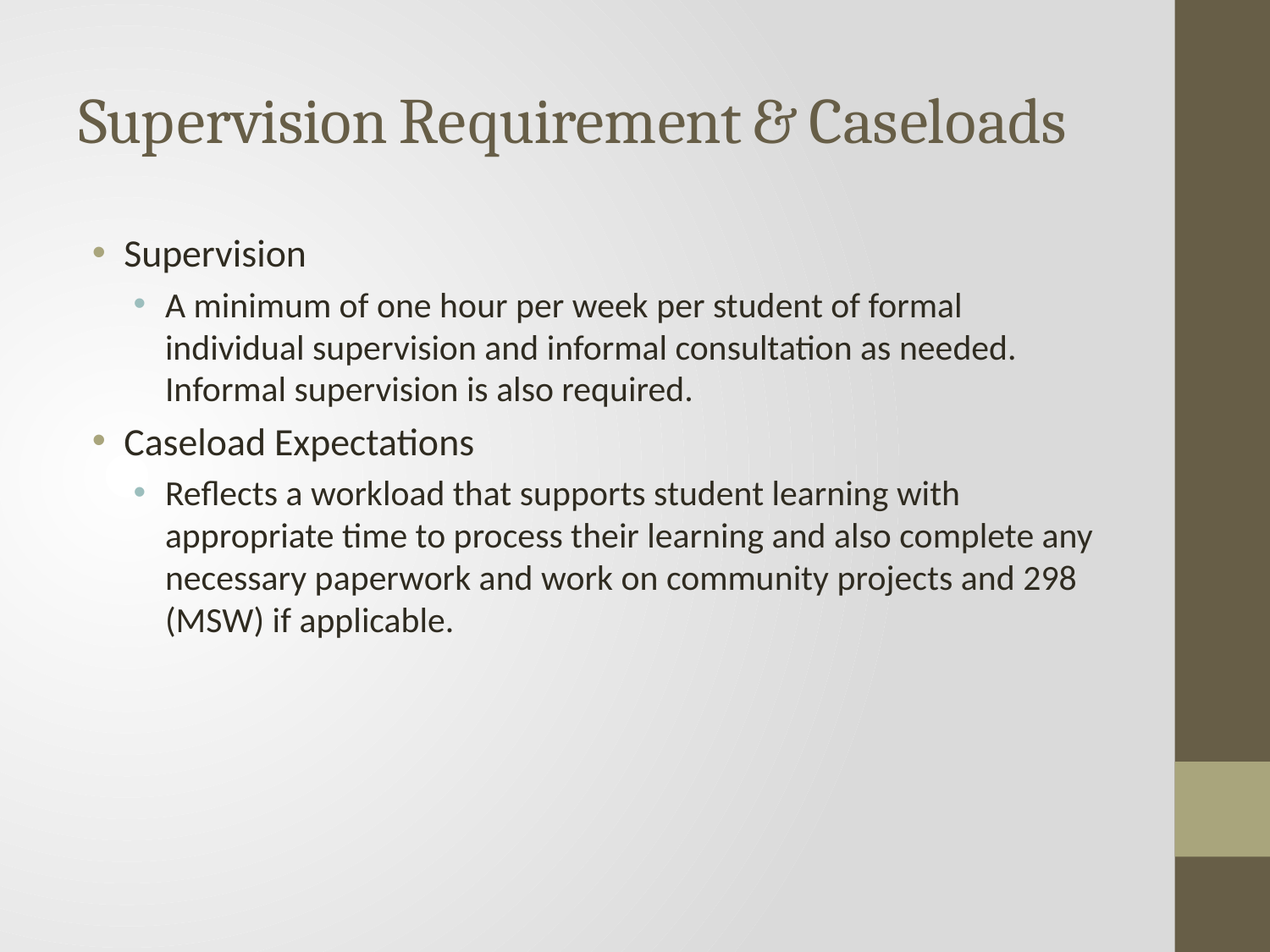

# Supervision Requirement & Caseloads
Supervision
A minimum of one hour per week per student of formal individual supervision and informal consultation as needed. Informal supervision is also required.
Caseload Expectations
Reflects a workload that supports student learning with appropriate time to process their learning and also complete any necessary paperwork and work on community projects and 298 (MSW) if applicable.